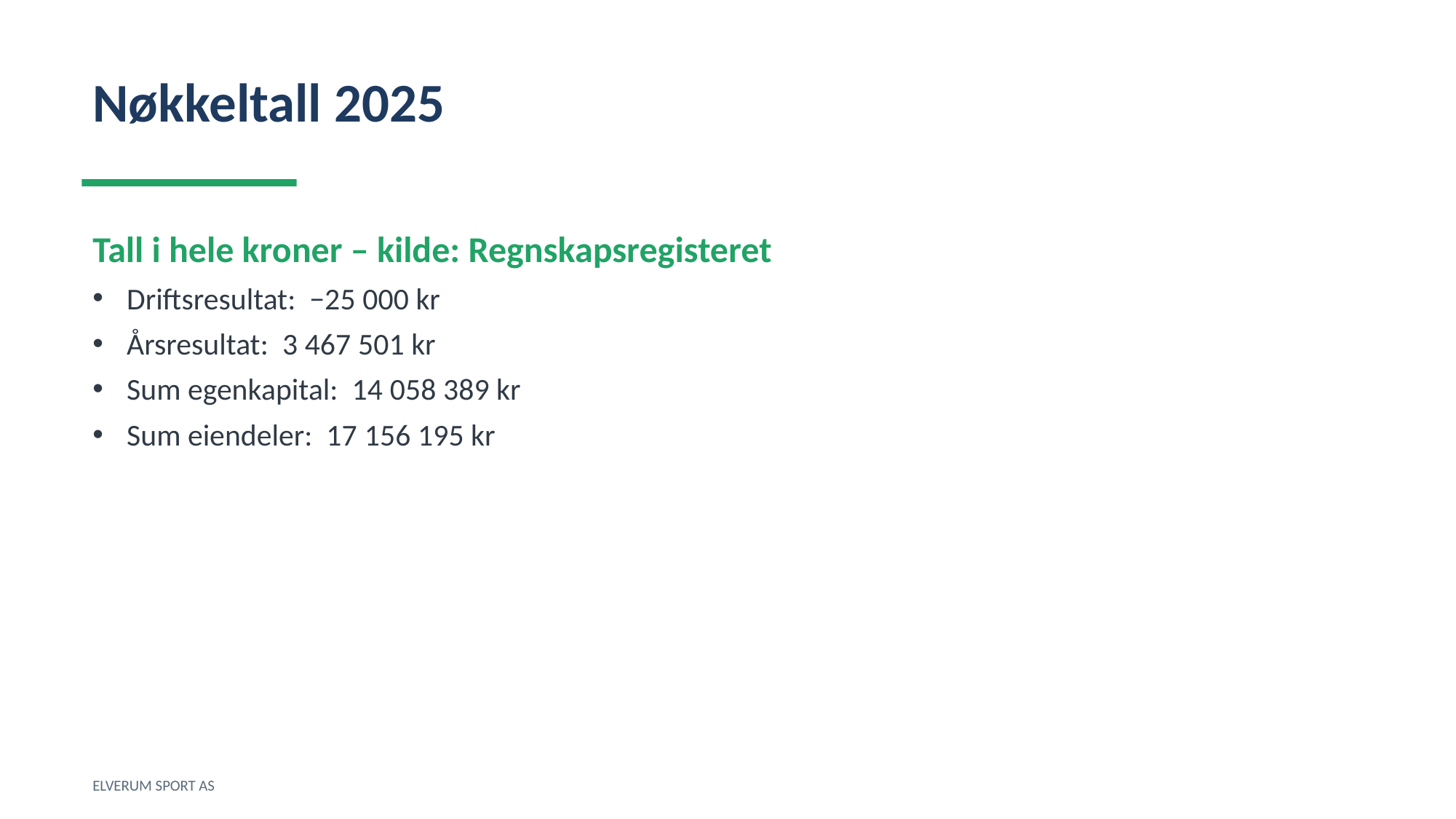

Nøkkeltall 2025

Tall i hele kroner – kilde: Regnskapsregisteret
Driftsresultat:  −25 000 kr
Årsresultat:  3 467 501 kr
Sum egenkapital:  14 058 389 kr
Sum eiendeler:  17 156 195 kr
ELVERUM SPORT AS